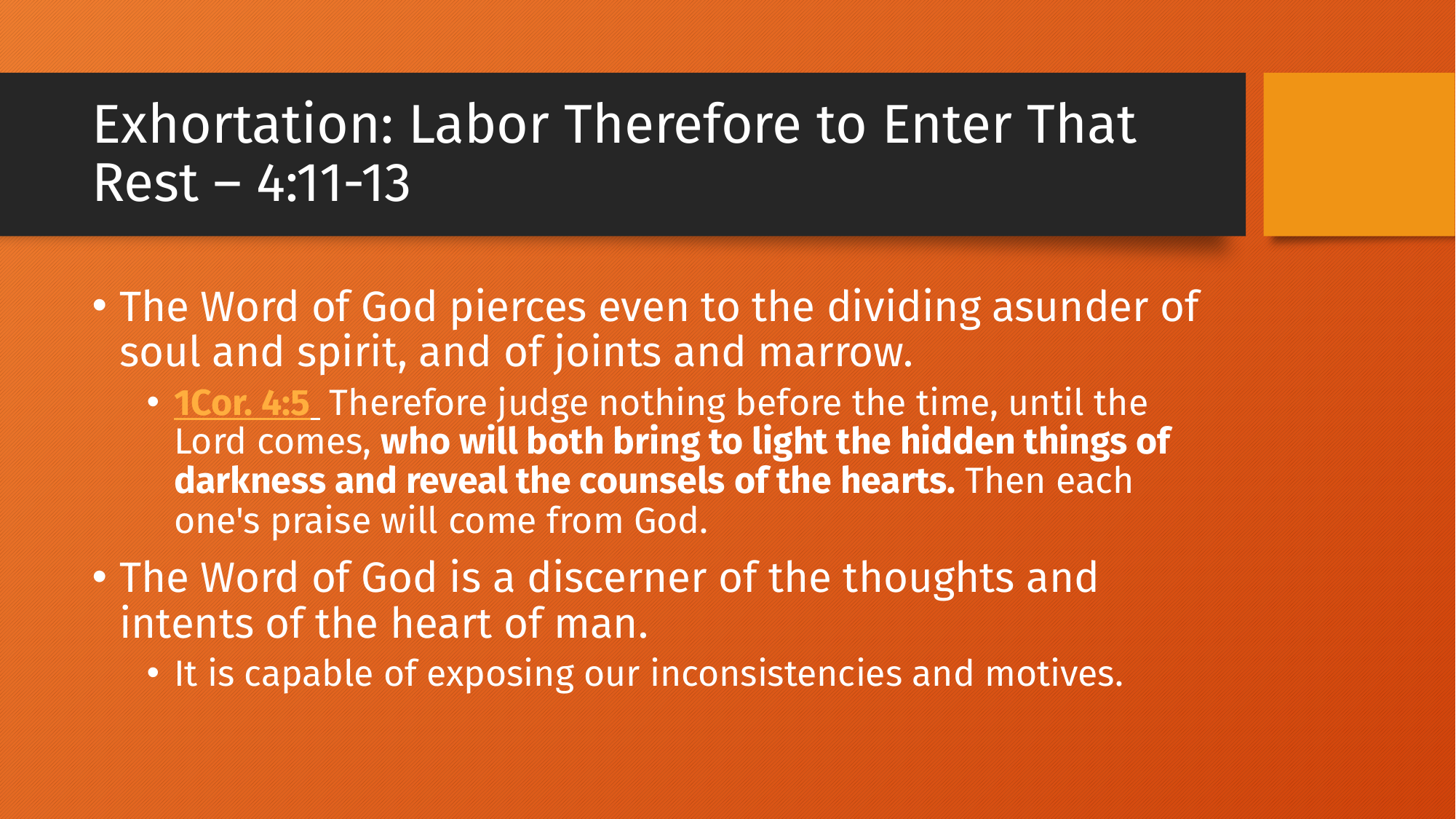

# Exhortation: Labor Therefore to Enter That Rest – 4:11-13
The Word of God pierces even to the dividing asunder of soul and spirit, and of joints and marrow.
1Cor. 4:5  Therefore judge nothing before the time, until the Lord comes, who will both bring to light the hidden things of darkness and reveal the counsels of the hearts. Then each one's praise will come from God.
The Word of God is a discerner of the thoughts and intents of the heart of man.
It is capable of exposing our inconsistencies and motives.